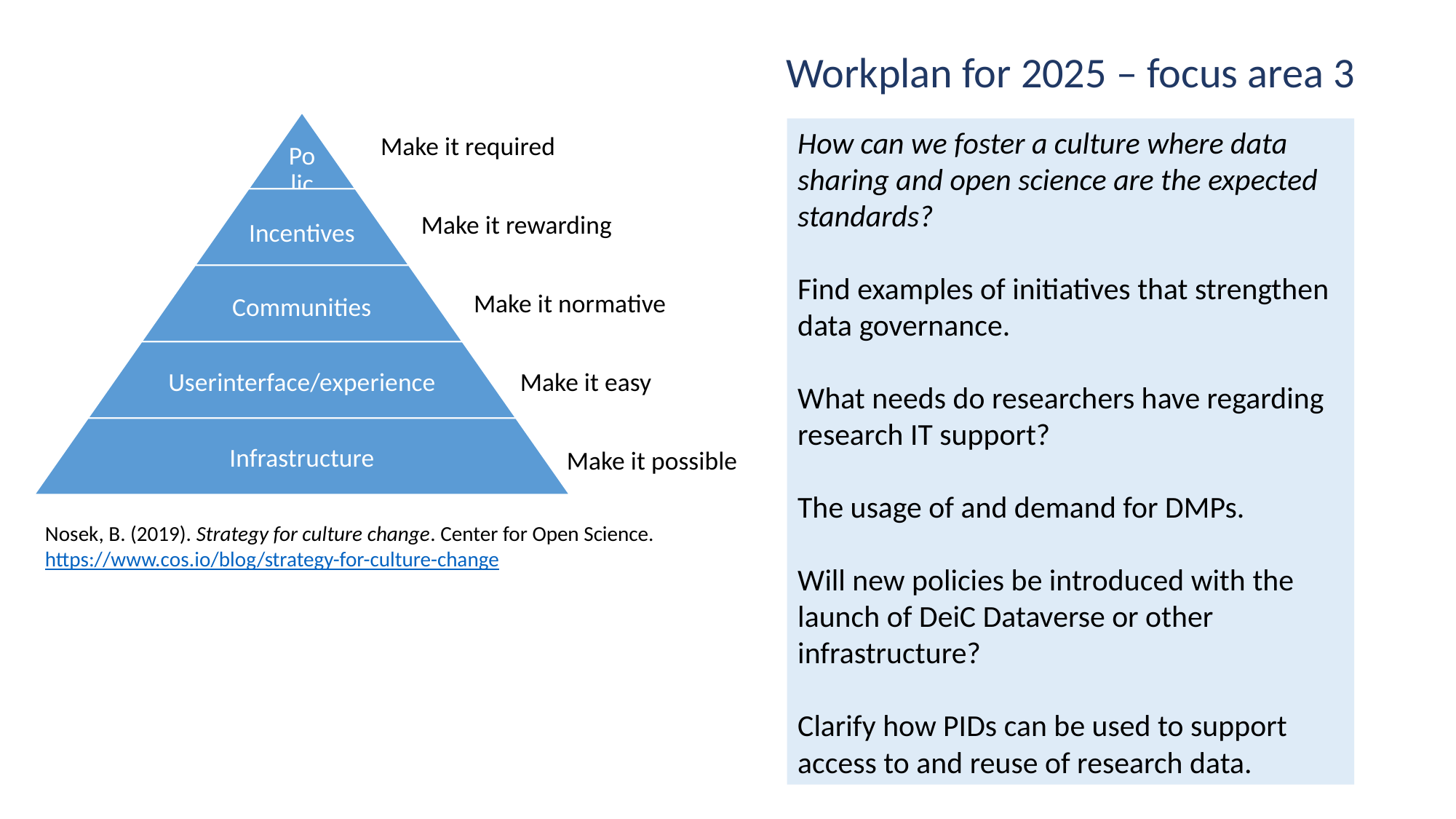

Workplan for 2025 – focus area 3

Policy
Incentives
Communities
Userinterface/experience
Infrastructure
How can we foster a culture where data sharing and open science are the expected standards?

Find examples of initiatives that strengthen data governance.

What needs do researchers have regarding research IT support?

The usage of and demand for DMPs.

Will new policies be introduced with the launch of DeiC Dataverse or other infrastructure?

Clarify how PIDs can be used to support access to and reuse of research data.
Make it required
       Make it rewarding
                Make it normative
                        Make it easy
                                Make it possible
Nosek, B. (2019). Strategy for culture change. Center for Open Science. https://www.cos.io/blog/strategy-for-culture-change